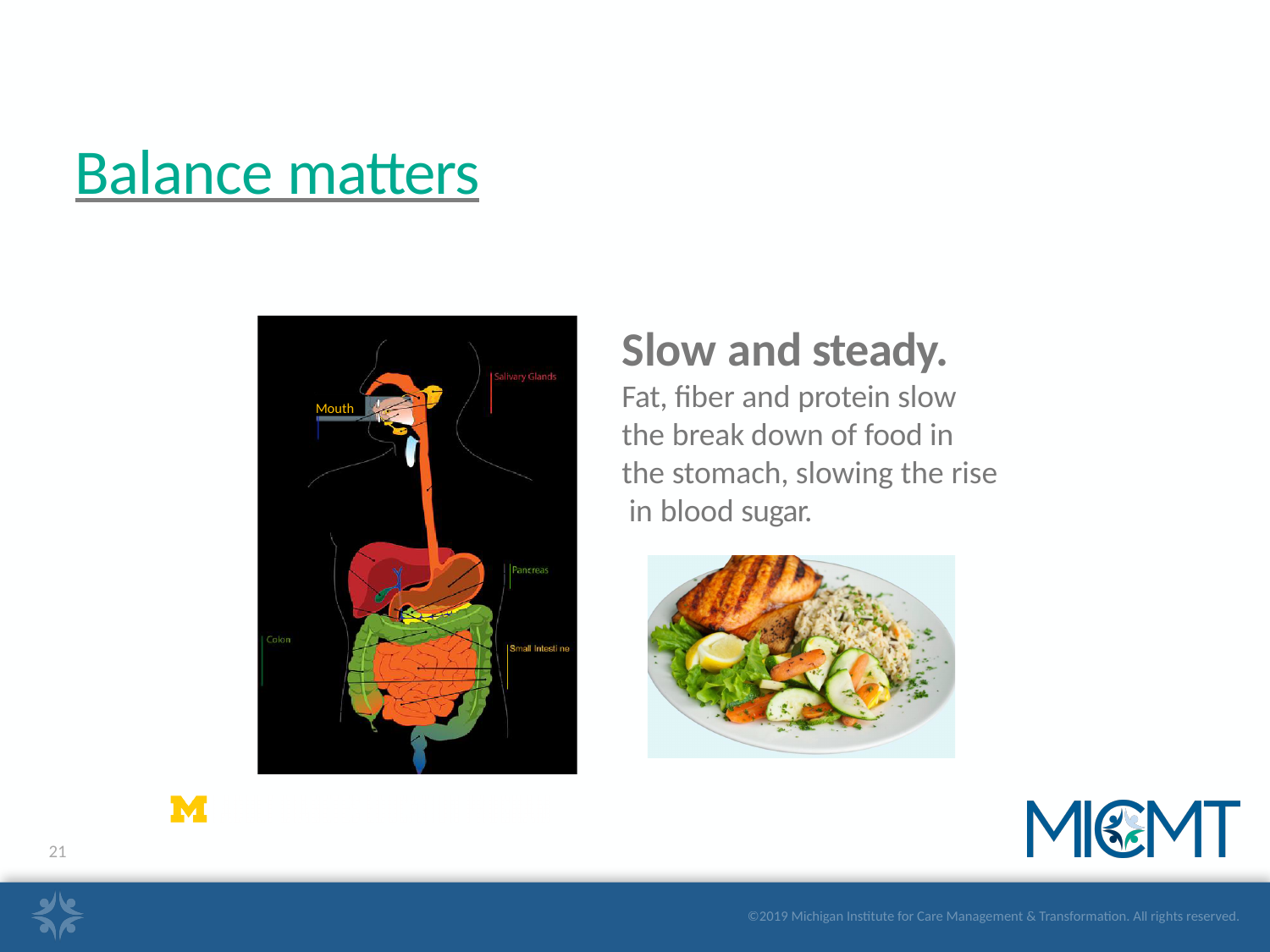

# Balance matters

Slow and steady.
Fat, fiber and protein slow  the break down of food in  the stomach, slowing the rise  in blood sugar.
Mouth